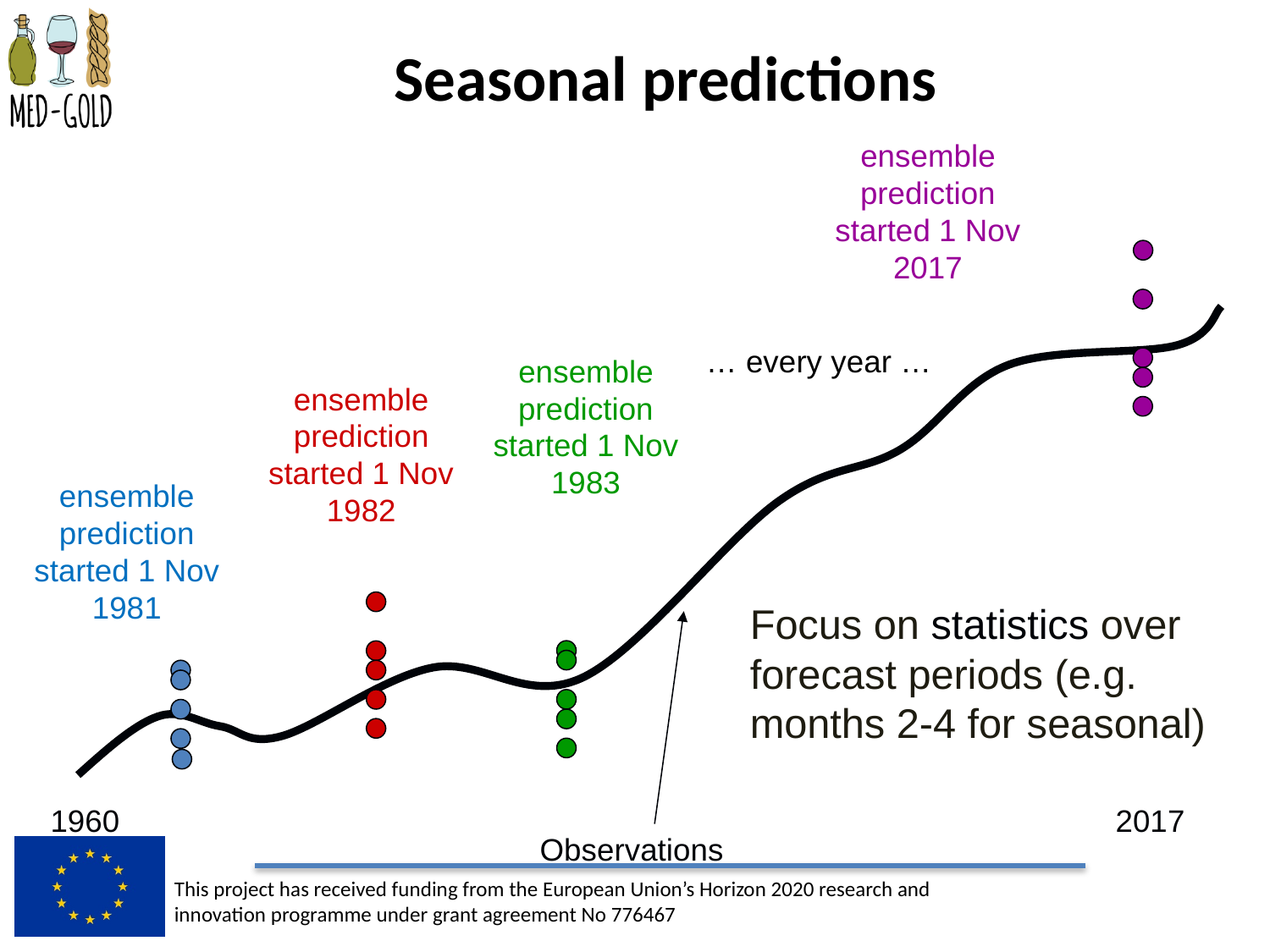

Seasonal predictions
ensemble prediction started 1 Nov 2017

… every year …
ensemble prediction started 1 Nov 1983

ensemble prediction started 1 Nov 1982

ensemble prediction started 1 Nov 1981

Focus on statistics over forecast periods (e.g. months 2-4 for seasonal)

 1960
 2017
Observations